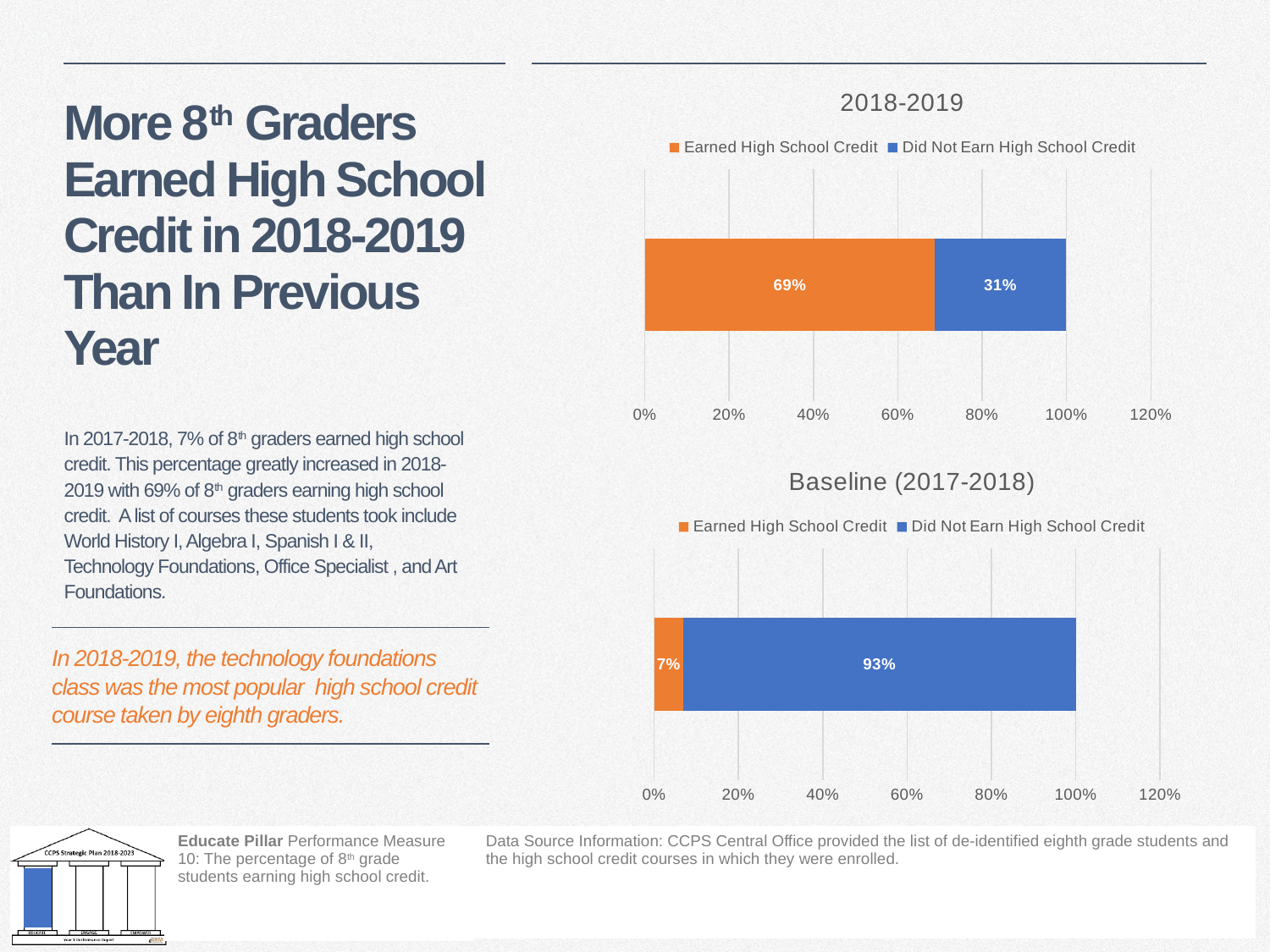

### Chart: 2018-2019

| Category | Earned High School Credit | Did Not Earn High School Credit |
|---|---|---|
# More 8th Graders Earned High School Credit in 2018-2019 Than In Previous Year
In 2017-2018, 7% of 8th graders earned high school credit. This percentage greatly increased in 2018-2019 with 69% of 8th graders earning high school credit.  A list of courses these students took include World History I, Algebra I, Spanish I & II, Technology Foundations, Office Specialist , and Art Foundations.

### Chart: Baseline (2017-2018)

| Category | Earned High School Credit | Did Not Earn High School Credit |
|---|---|---|
| In 2018-2019, the technology foundations class was the most popular high school credit course taken by eighth graders. |
| --- |
| Educate Pillar Performance Measure 10: The percentage of 8th grade students earning high school credit. | Data Source Information: CCPS Central Office provided the list of de-identified eighth grade students and the high school credit courses in which they were enrolled. |
| --- | --- |

 10